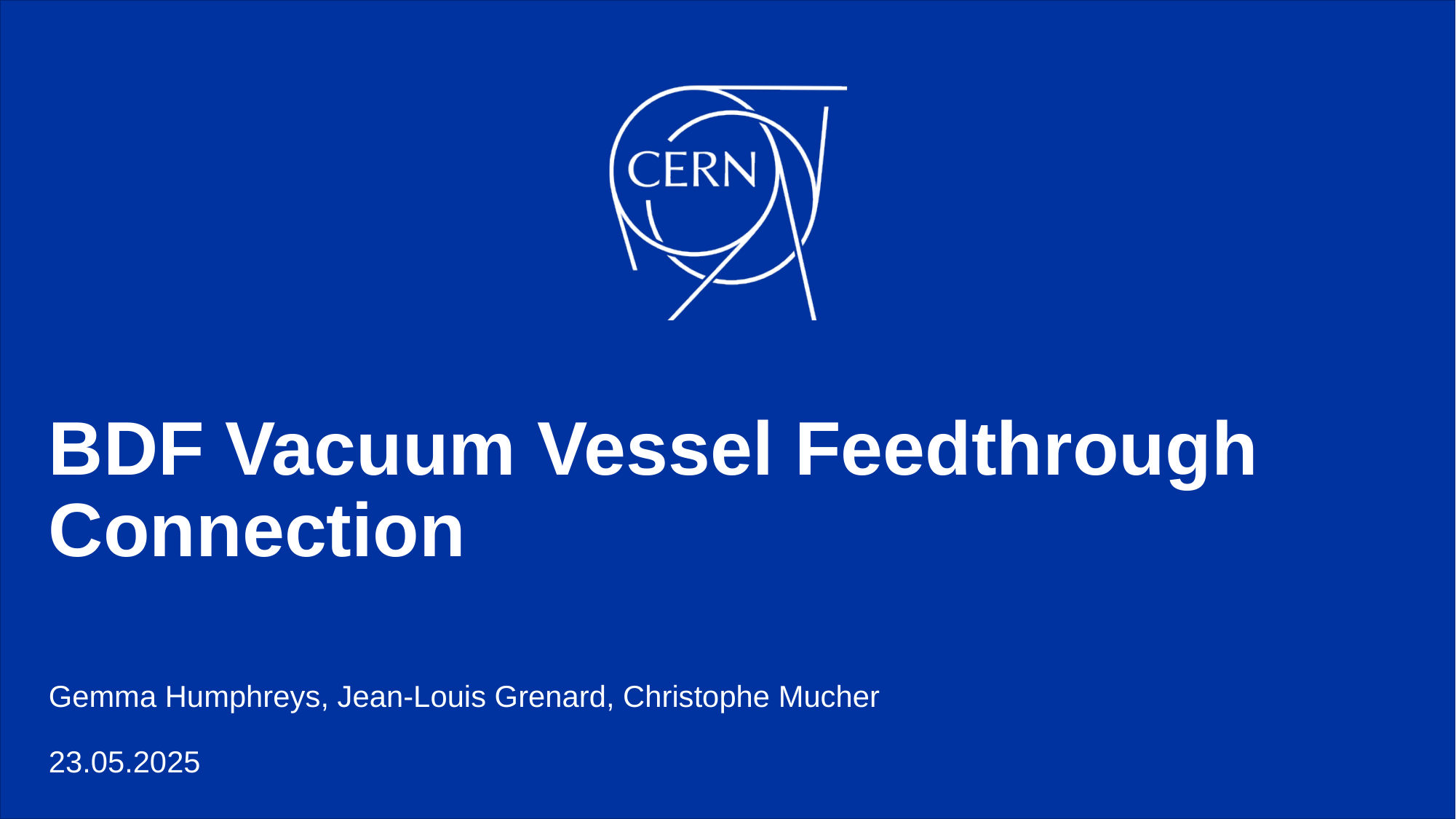

# BDF Vacuum Vessel Feedthrough Connection
Gemma Humphreys, Jean-Louis Grenard, Christophe Mucher
23.05.2025